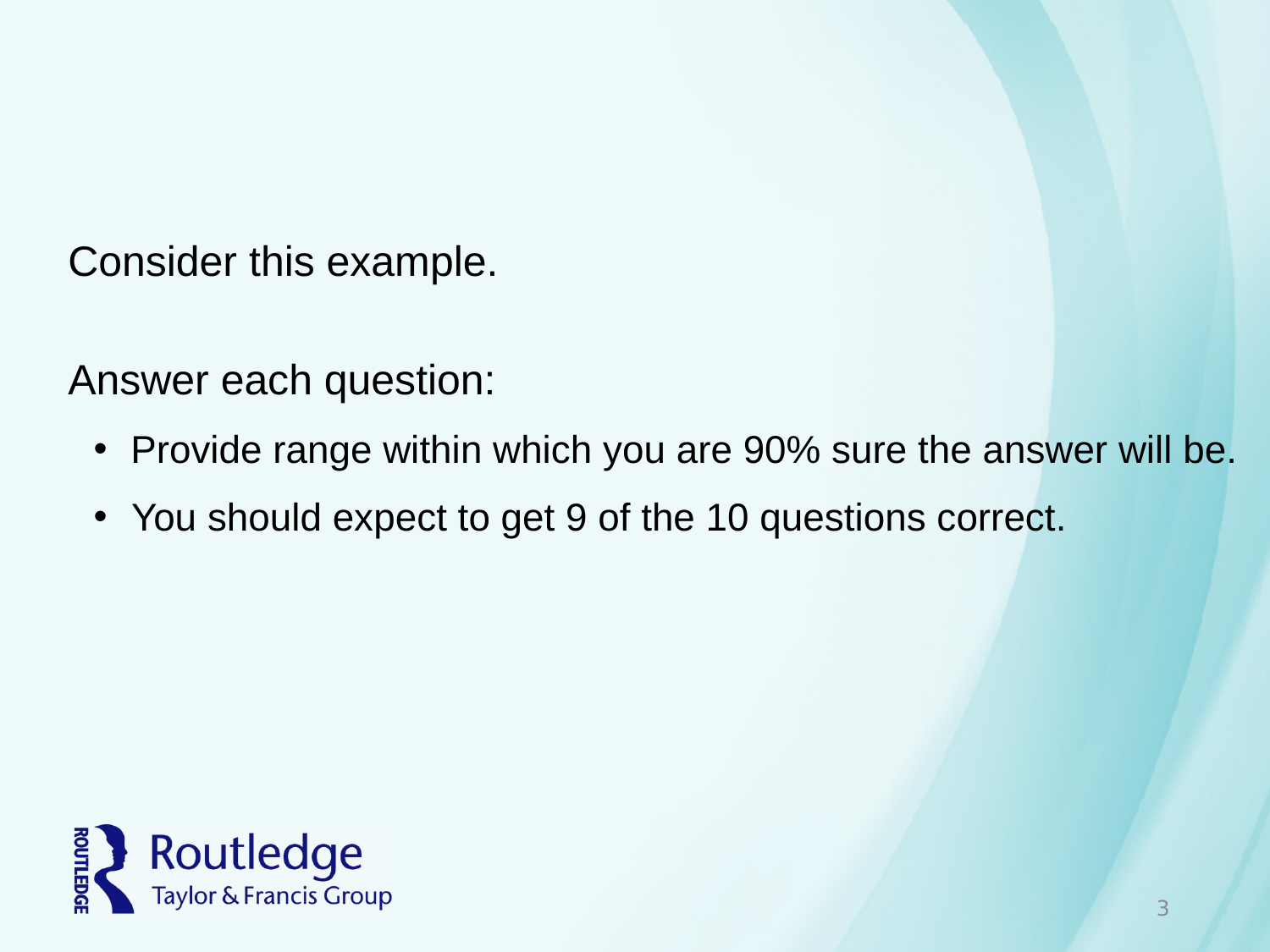

Consider this example.

Answer each question:
Provide range within which you are 90% sure the answer will be.
You should expect to get 9 of the 10 questions correct.
3